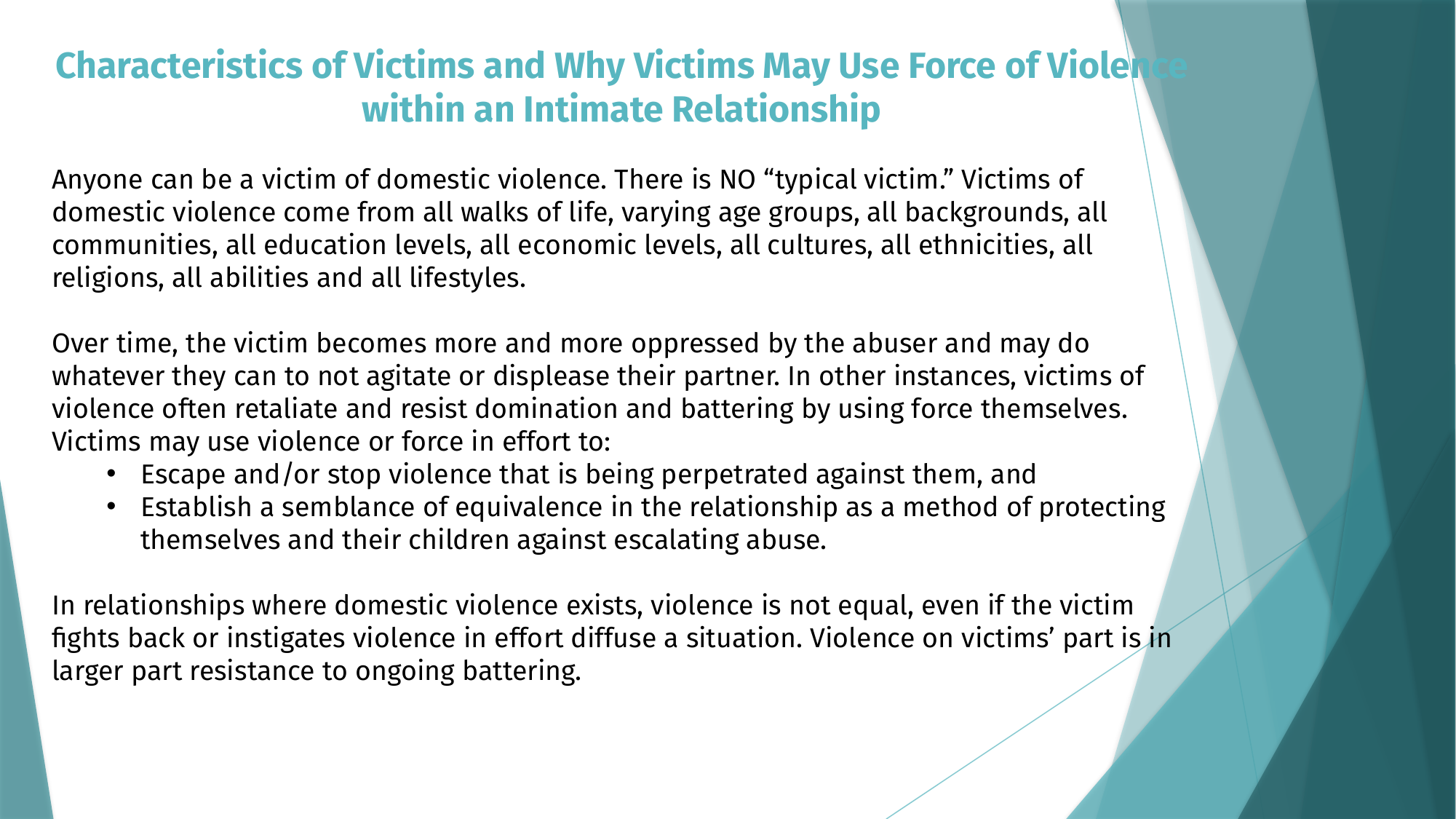

Characteristics of Victims and Why Victims May Use Force of Violence within an Intimate Relationship

Anyone can be a victim of domestic violence. There is NO “typical victim.” Victims of domestic violence come from all walks of life, varying age groups, all backgrounds, all communities, all education levels, all economic levels, all cultures, all ethnicities, all religions, all abilities and all lifestyles.

Over time, the victim becomes more and more oppressed by the abuser and may do whatever they can to not agitate or displease their partner. In other instances, victims of violence often retaliate and resist domination and battering by using force themselves. Victims may use violence or force in effort to:
Escape and/or stop violence that is being perpetrated against them, and
Establish a semblance of equivalence in the relationship as a method of protecting themselves and their children against escalating abuse.

In relationships where domestic violence exists, violence is not equal, even if the victim fights back or instigates violence in effort diffuse a situation. Violence on victims’ part is in larger part resistance to ongoing battering.